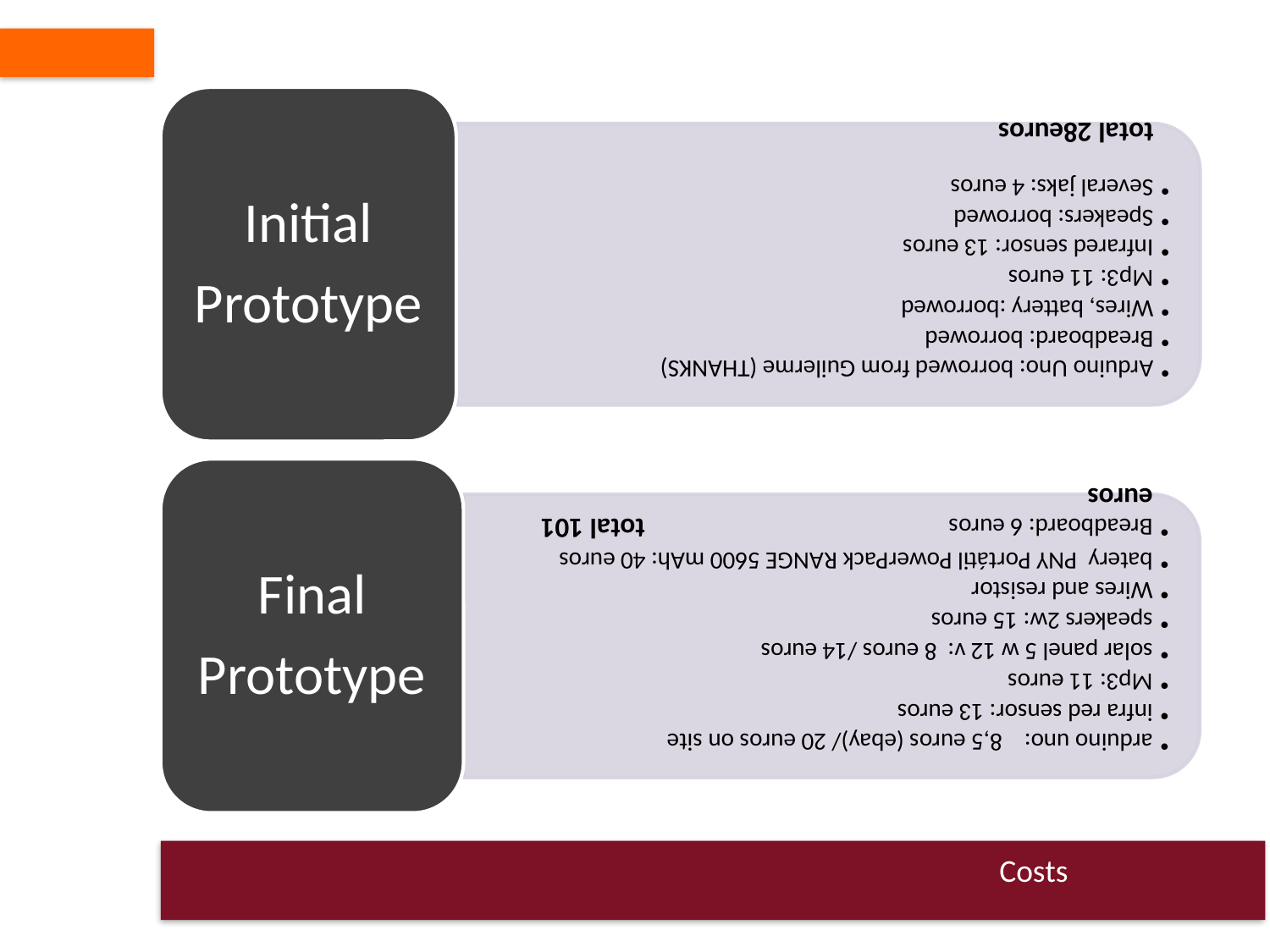

Arduino Uno: borrowed from Guilerme (THANKS)
Breadboard: borrowed
Wires, battery :borrowed
Mp3: 11 euros
Infrared sensor: 13 euros
Speakers: borrowed
Several jaks: 4 euros
					total 28euros
Initial
Prototype

arduino uno:    8,5 euros (ebay)/ 20 euros on site
infra red sensor: 13 euros
Mp3: 11 euros
solar panel 5 w 12 v:  8 euros /14 euros
speakers 2w: 15 euros
Wires and resistor
batery  PNY Portátil PowerPack RANGE 5600 mAh: 40 euros
Breadboard: 6 euros 			total 101 euros
Final
Prototype

Costs